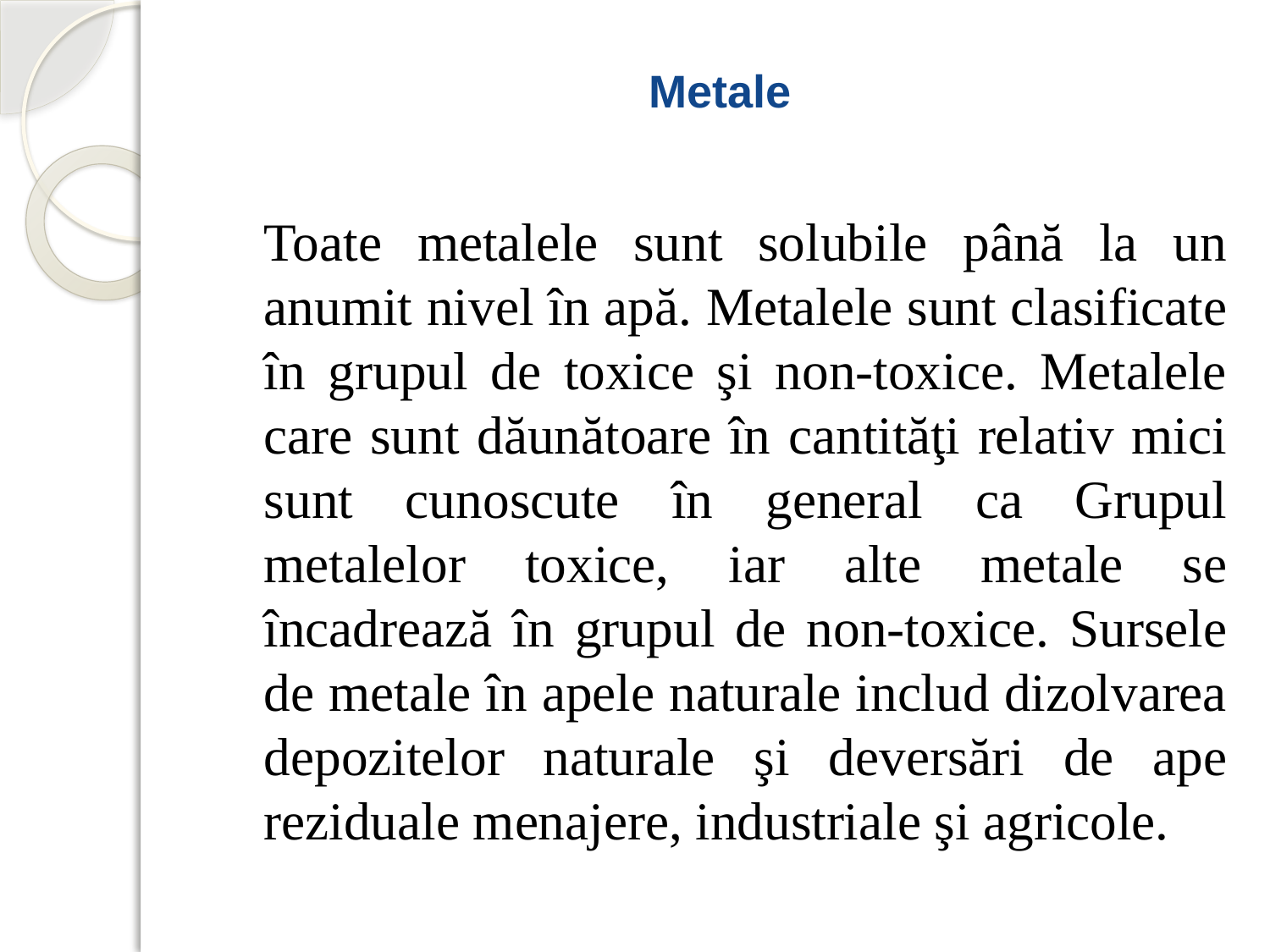

# Metale
		Toate metalele sunt solubile până la un anumit nivel în apă. Metalele sunt clasificate în grupul de toxice şi non-toxice. Metalele care sunt dăunătoare în cantităţi relativ mici sunt cunoscute în general ca Grupul metalelor toxice, iar alte metale se încadrează în grupul de non-toxice. Sursele de metale în apele naturale includ dizolvarea depozitelor naturale şi deversări de ape reziduale menajere, industriale şi agricole.